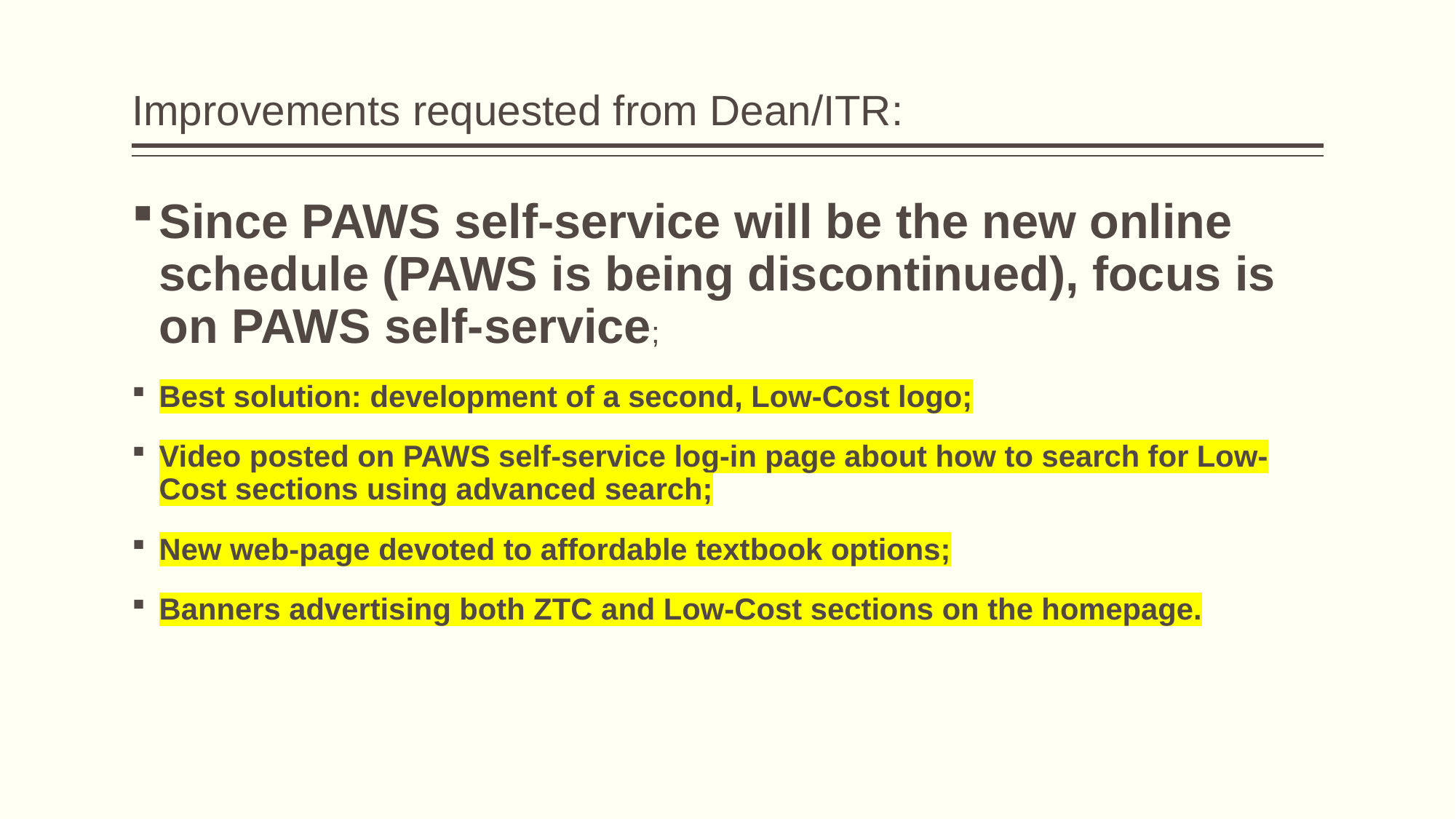

# Improvements requested from Dean/ITR:
Since PAWS self-service will be the new online schedule (PAWS is being discontinued), focus is on PAWS self-service;
Best solution: development of a second, Low-Cost logo;
Video posted on PAWS self-service log-in page about how to search for Low-Cost sections using advanced search;
New web-page devoted to affordable textbook options;
Banners advertising both ZTC and Low-Cost sections on the homepage.